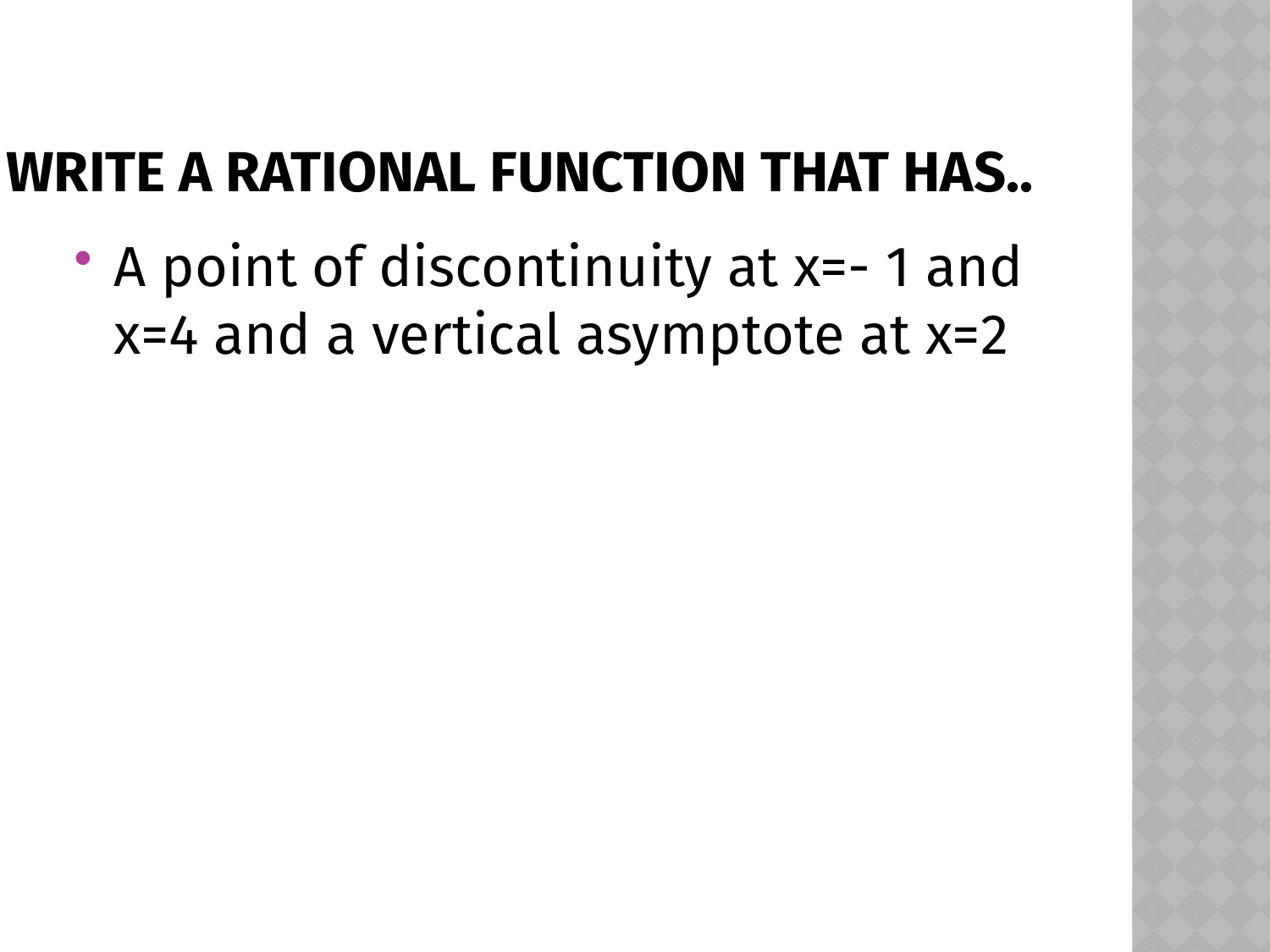

# Write a rational function that has..
A point of discontinuity at x=- 1 and x=4 and a vertical asymptote at x=2